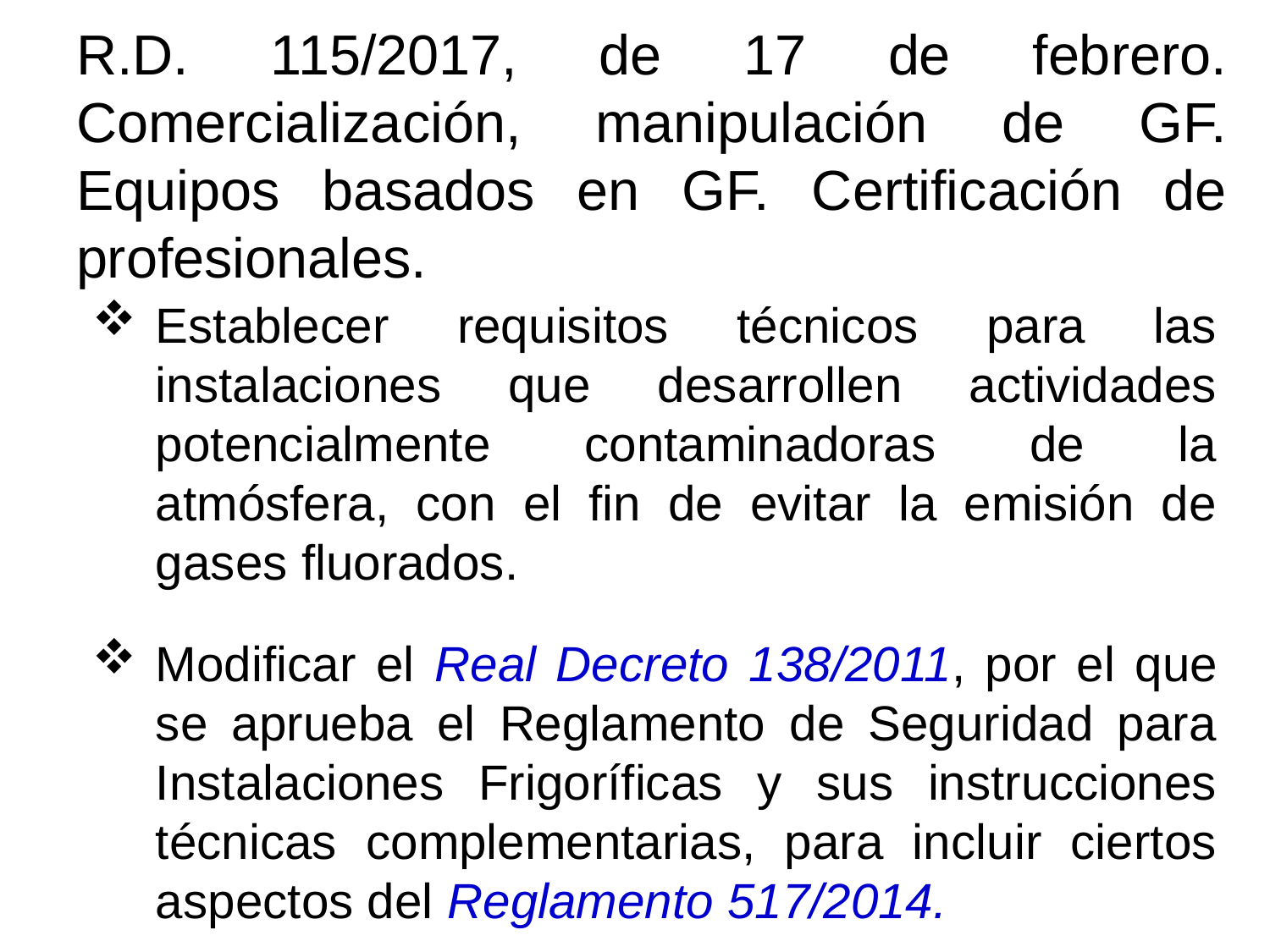

R.D. 115/2017, de 17 de febrero. Comercialización, manipulación de GF. Equipos basados en GF. Certificación de profesionales.

Establecer requisitos técnicos para las instalaciones que desarrollen actividades potencialmente contaminadoras de la atmósfera, con el fin de evitar la emisión de gases fluorados.
Modificar el Real Decreto 138/2011, por el que se aprueba el Reglamento de Seguridad para Instalaciones Frigoríficas y sus instrucciones técnicas complementarias, para incluir ciertos aspectos del Reglamento 517/2014.